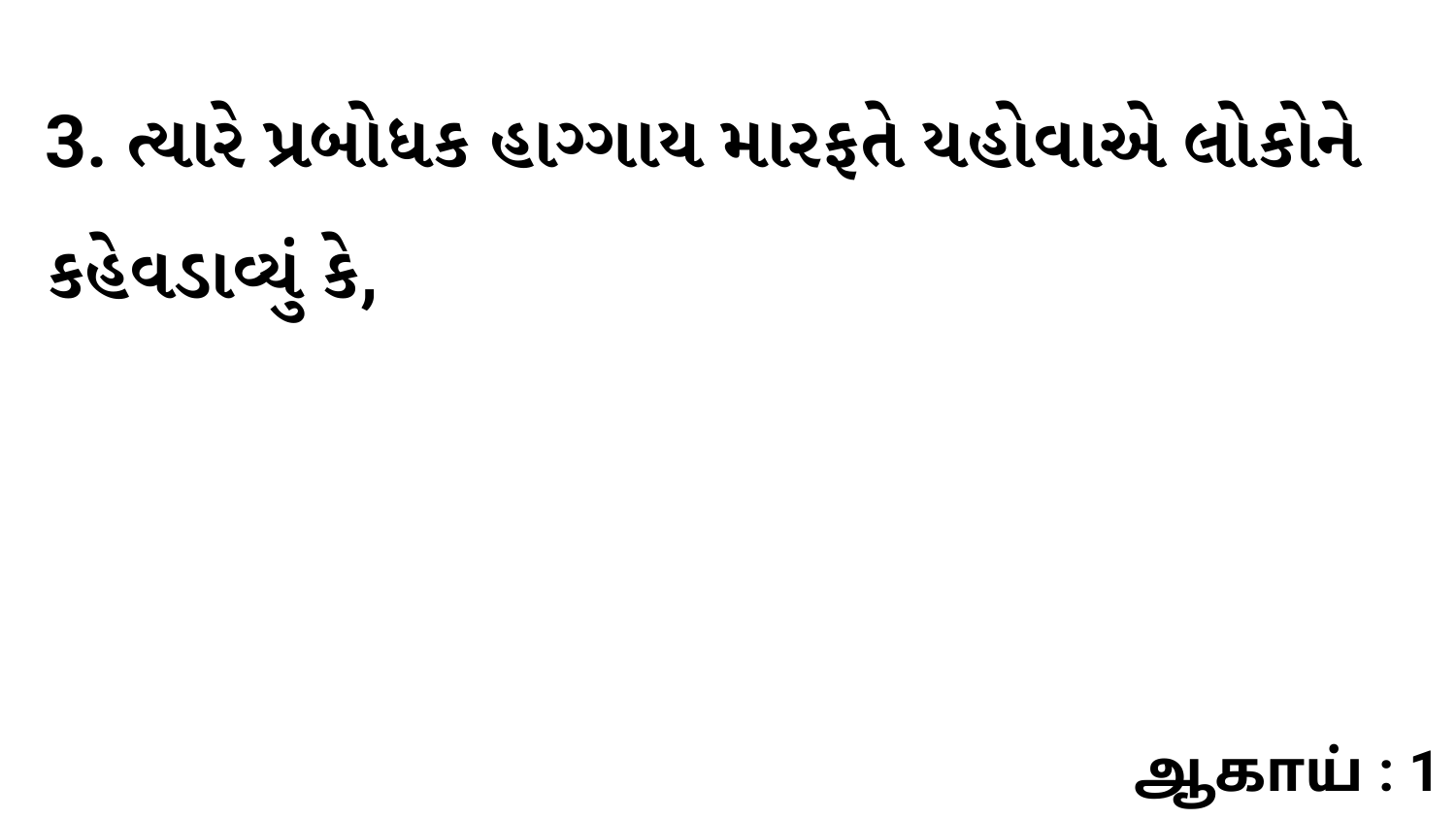

3. ત્યારે પ્રબોધક હાગ્ગાય મારફતે યહોવાએ લોકોને કહેવડાવ્યું કે,
ஆகாய் : 1